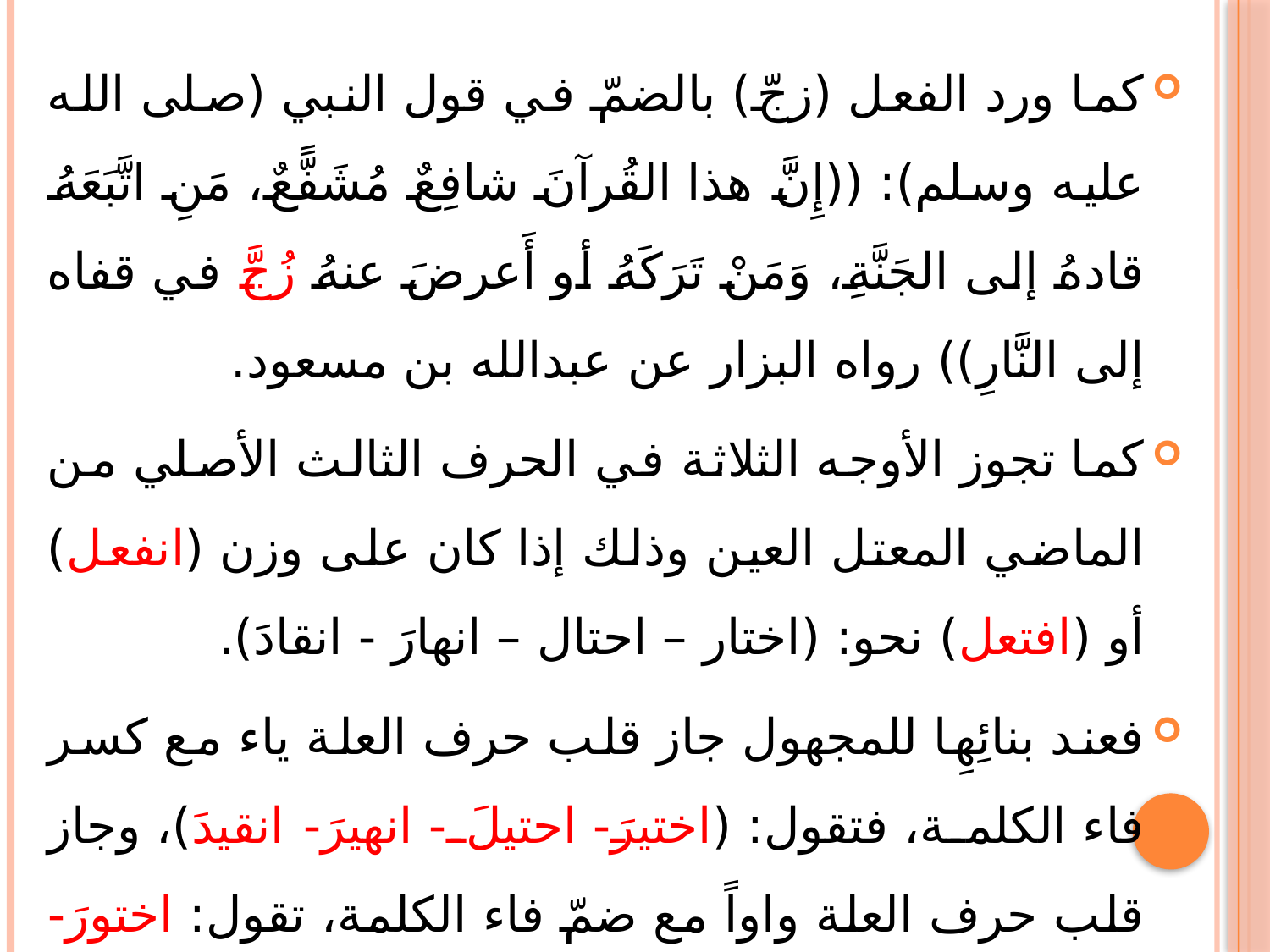

كما ورد الفعل (زجّ) بالضمّ في قول النبي (صلى الله عليه وسلم): ((إِنَّ هذا القُرآنَ شافِعٌ مُشَفًّعٌ، مَنِ اتَّبَعَهُ قادهُ إلى الجَنَّةِ، وَمَنْ تَرَكَهُ أو أَعرضَ عنهُ زُجَّ في قفاه إلى النَّارِ)) رواه البزار عن عبدالله بن مسعود.
كما تجوز الأوجه الثلاثة في الحرف الثالث الأصلي من الماضي المعتل العين وذلك إذا كان على وزن (انفعل) أو (افتعل) نحو: (اختار – احتال – انهارَ - انقادَ).
فعند بنائِهِا للمجهول جاز قلب حرف العلة ياء مع كسر فاء الكلمة، فتقول: (اختيرَ- احتيلَ- انهيرَ- انقيدَ)، وجاز قلب حرف العلة واواً مع ضمّ فاء الكلمة، تقول: اختورَ- احتولَ- انهورَ- انقودَ. وجاز أيضاً الإشمام، أي حركة بين الضمّ والكسر.